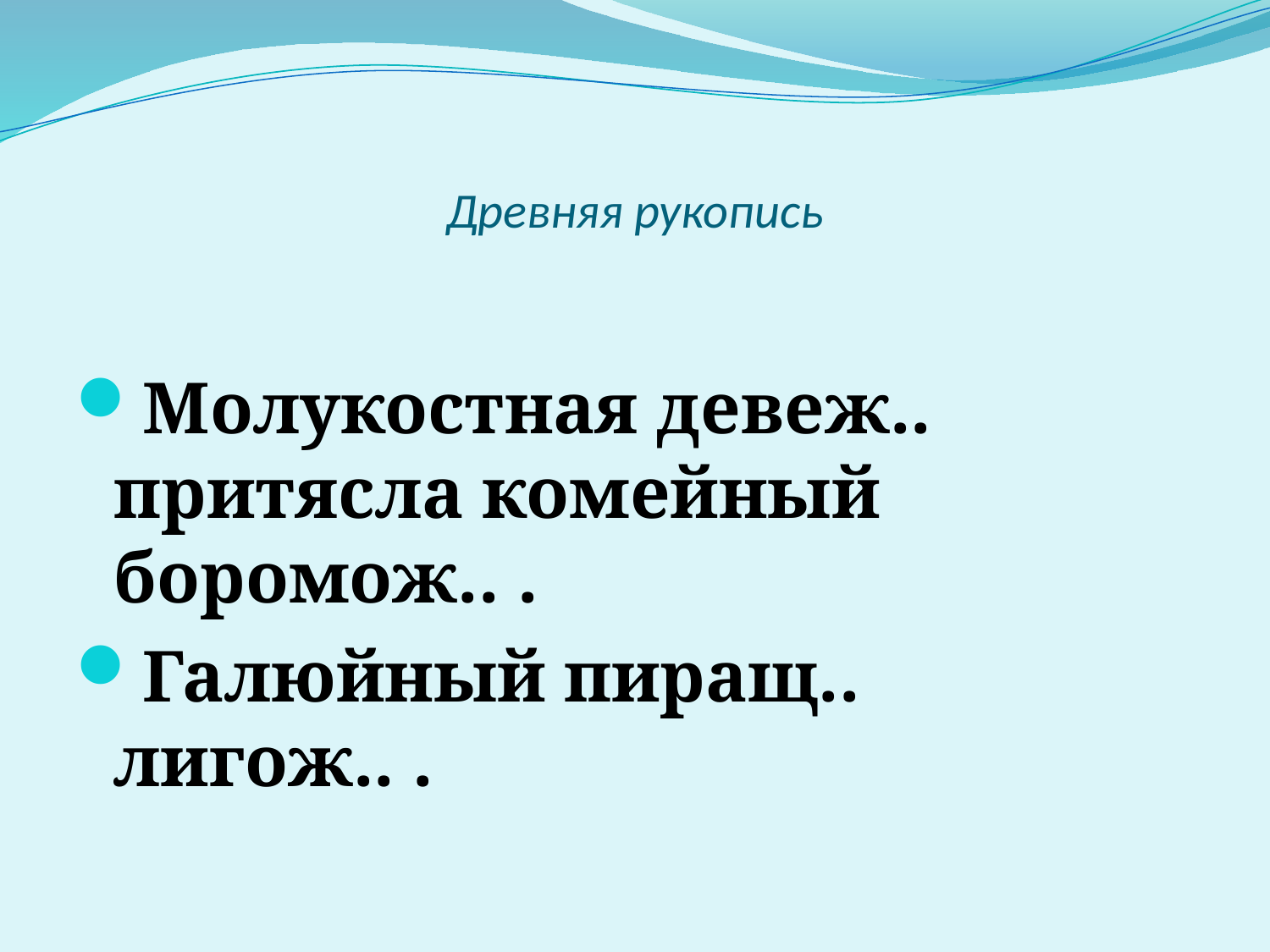

# Древняя рукопись
Молукостная девеж.. притясла комейный боромож.. .
Галюйный пиращ.. лигож.. .